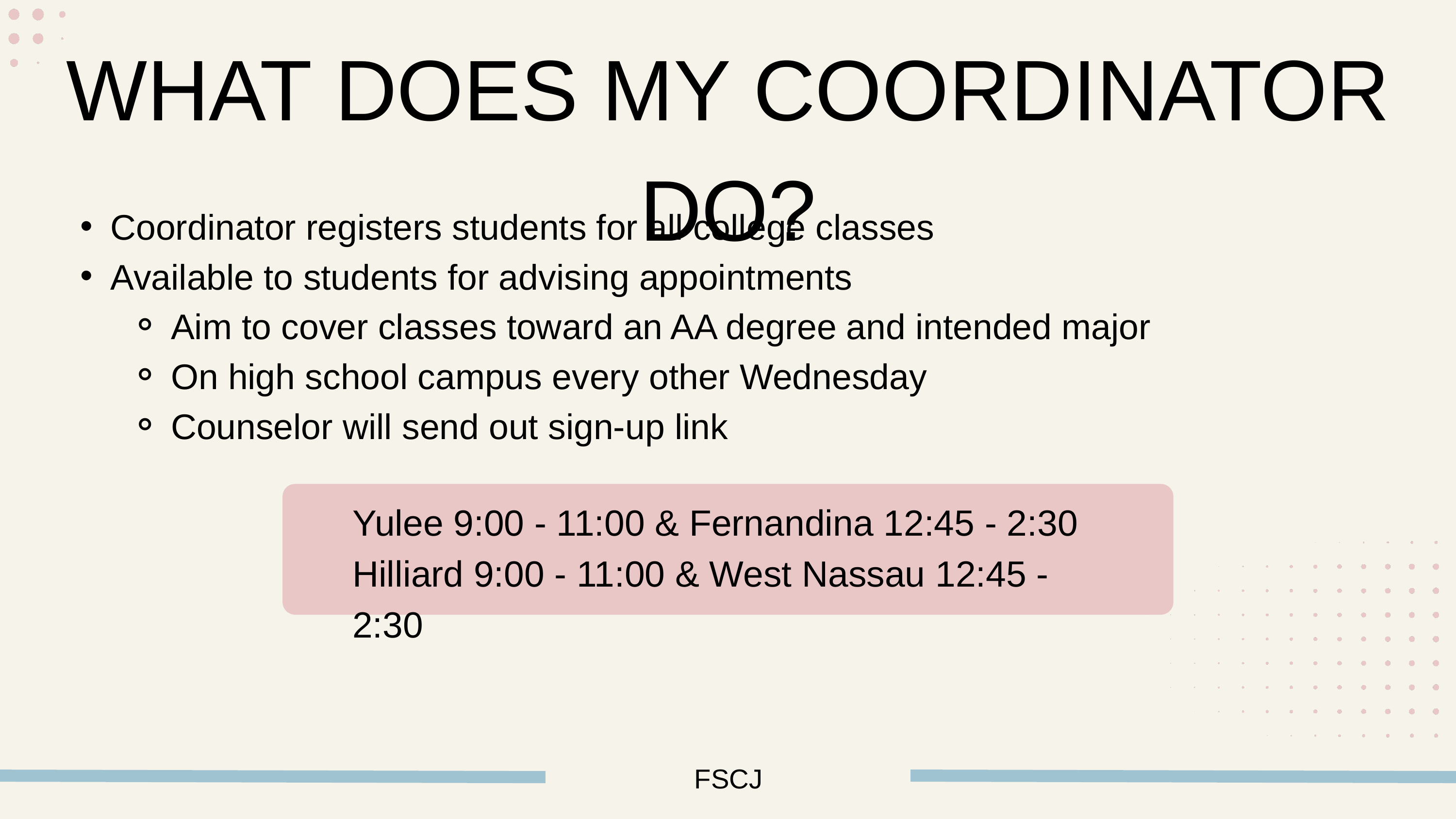

WHAT DOES MY COORDINATOR DO?
Coordinator registers students for all college classes
Available to students for advising appointments
Aim to cover classes toward an AA degree and intended major
On high school campus every other Wednesday
Counselor will send out sign-up link

Yulee 9:00 - 11:00 & Fernandina 12:45 - 2:30
Hilliard 9:00 - 11:00 & West Nassau 12:45 - 2:30

FSCJ